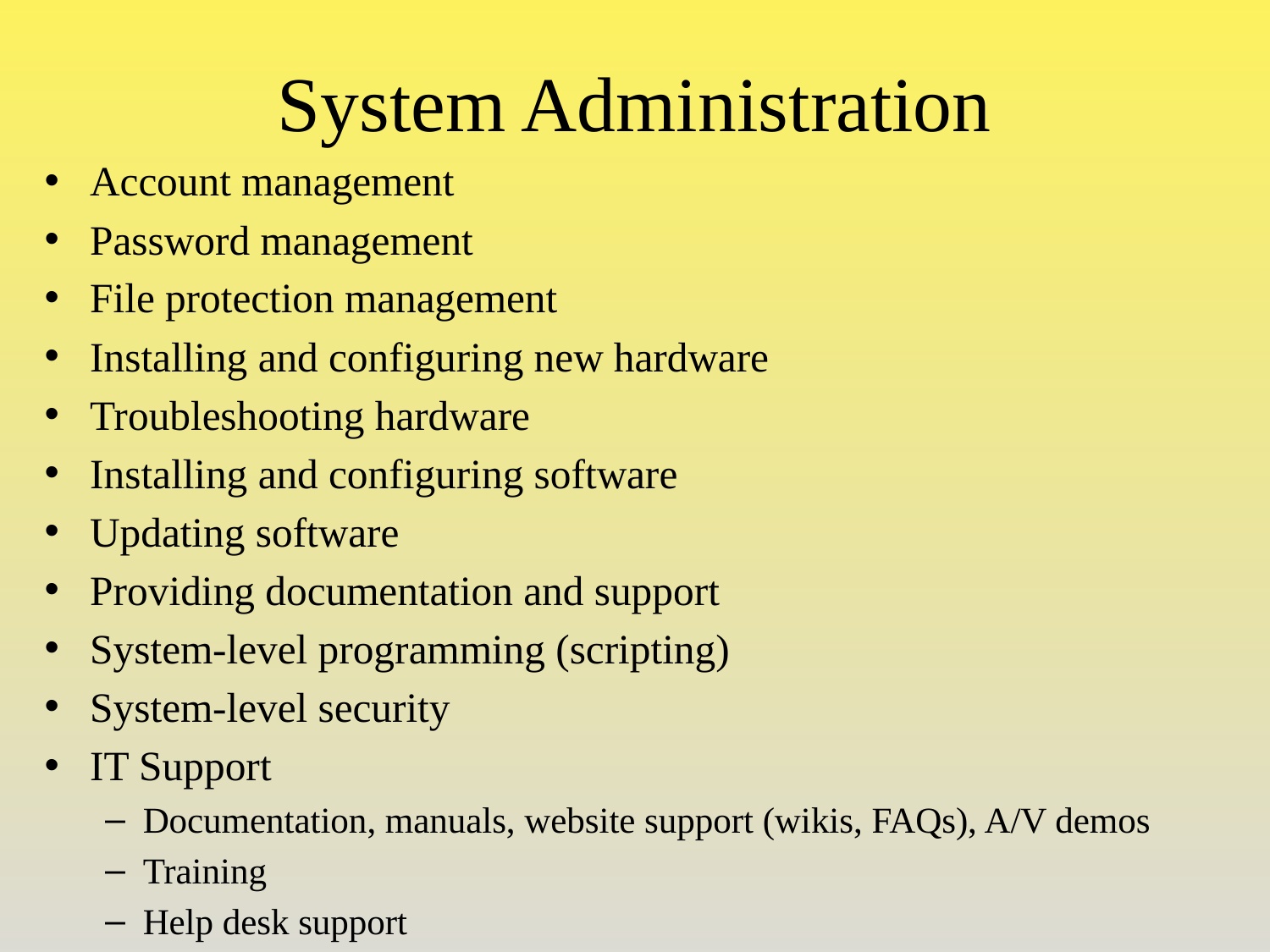

# System Administration
Account management
Password management
File protection management
Installing and configuring new hardware
Troubleshooting hardware
Installing and configuring software
Updating software
Providing documentation and support
System-level programming (scripting)
System-level security
IT Support
Documentation, manuals, website support (wikis, FAQs), A/V demos
Training
Help desk support